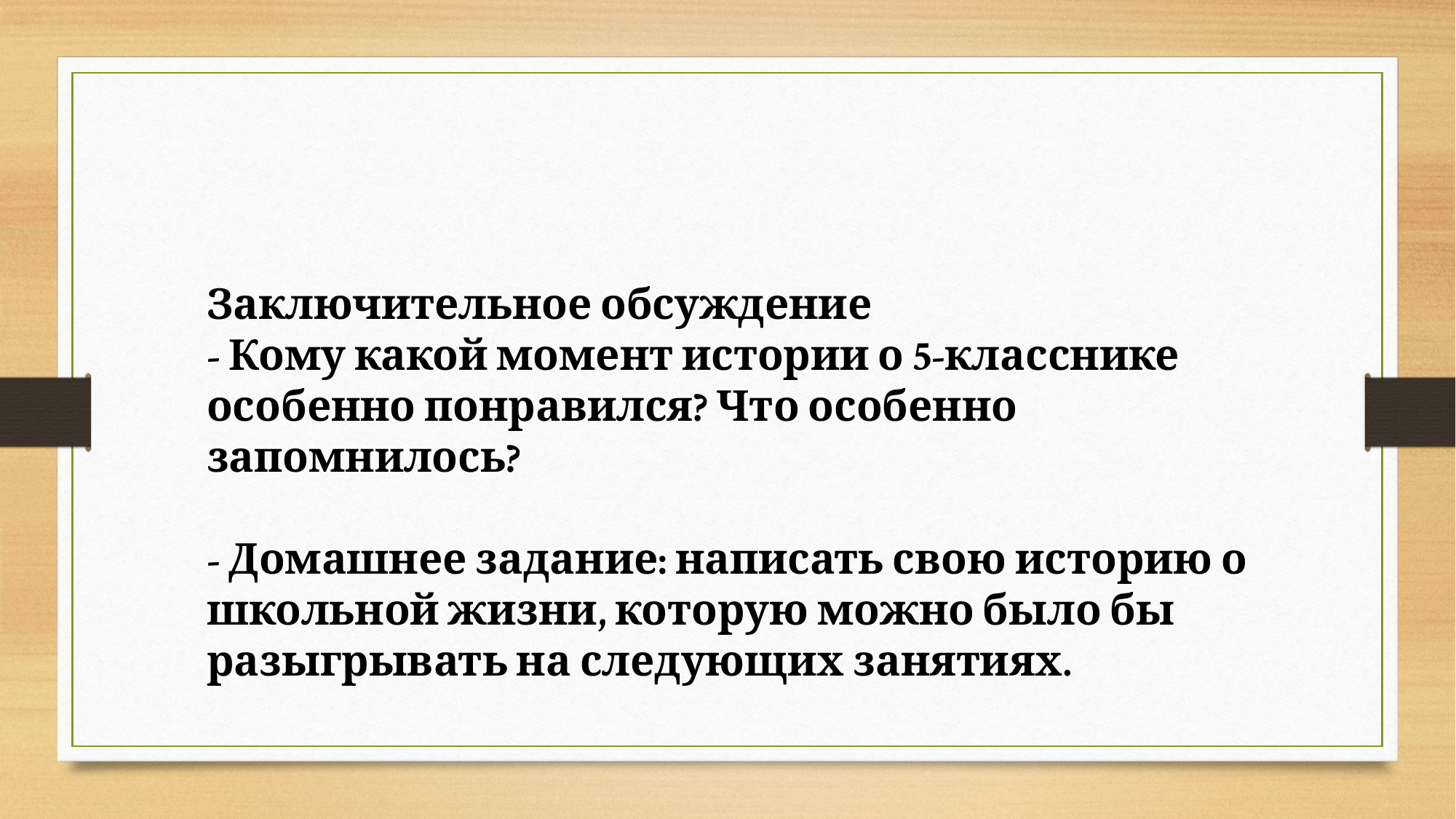

Заключительное обсуждение
- Кому какой момент истории о 5-класснике особенно понравился? Что особенно запомнилось?

- Домашнее задание: написать свою историю о школьной жизни, которую можно было бы разыгрывать на следующих занятиях.